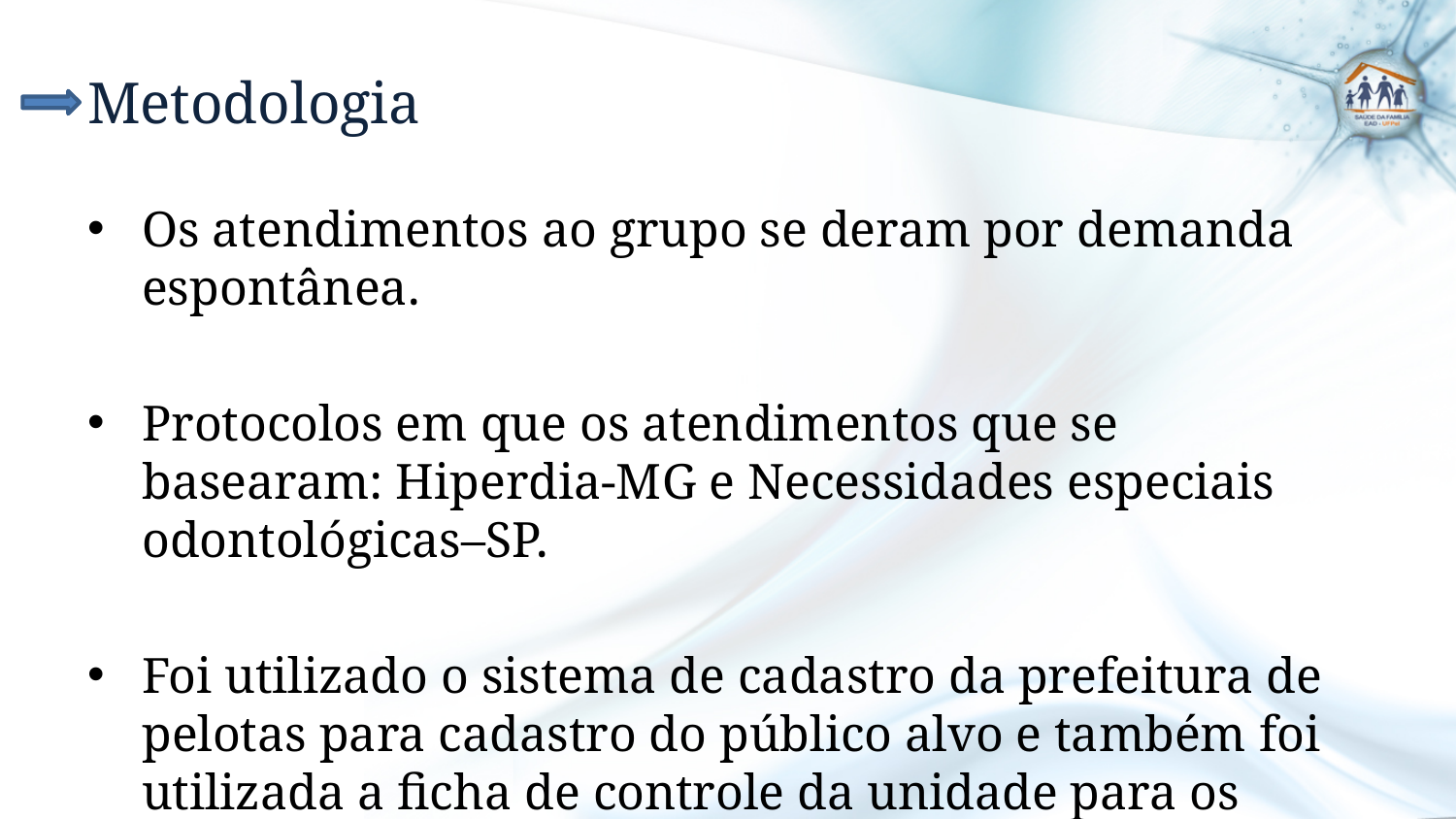

# Metodologia

Os atendimentos ao grupo se deram por demanda espontânea.

Protocolos em que os atendimentos que se basearam: Hiperdia-MG e Necessidades especiais odontológicas–SP.

Foi utilizado o sistema de cadastro da prefeitura de pelotas para cadastro do público alvo e também foi utilizada a ficha de controle da unidade para os registros do atendimento.